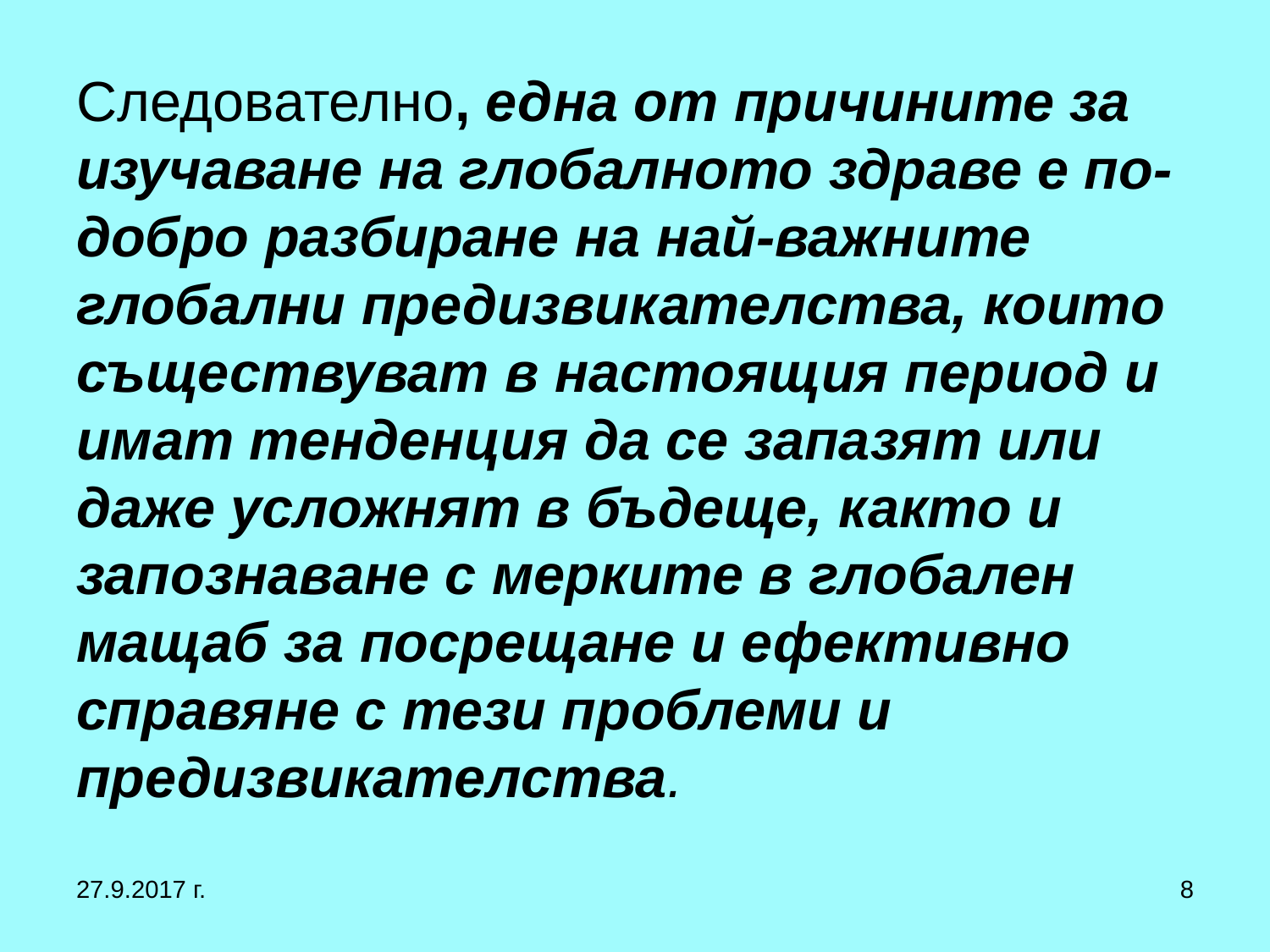

# Следователно, една от причините за изучаване на глобалното здраве е по-добро разбиране на най-важните глобални предизвикателства, които съществуват в настоящия период и имат тенденция да се запазят или даже усложнят в бъдеще, както и запознаване с мерките в глобален мащаб за посрещане и ефективно справяне с тези проблеми и предизвикателства.
27.9.2017 г.
8